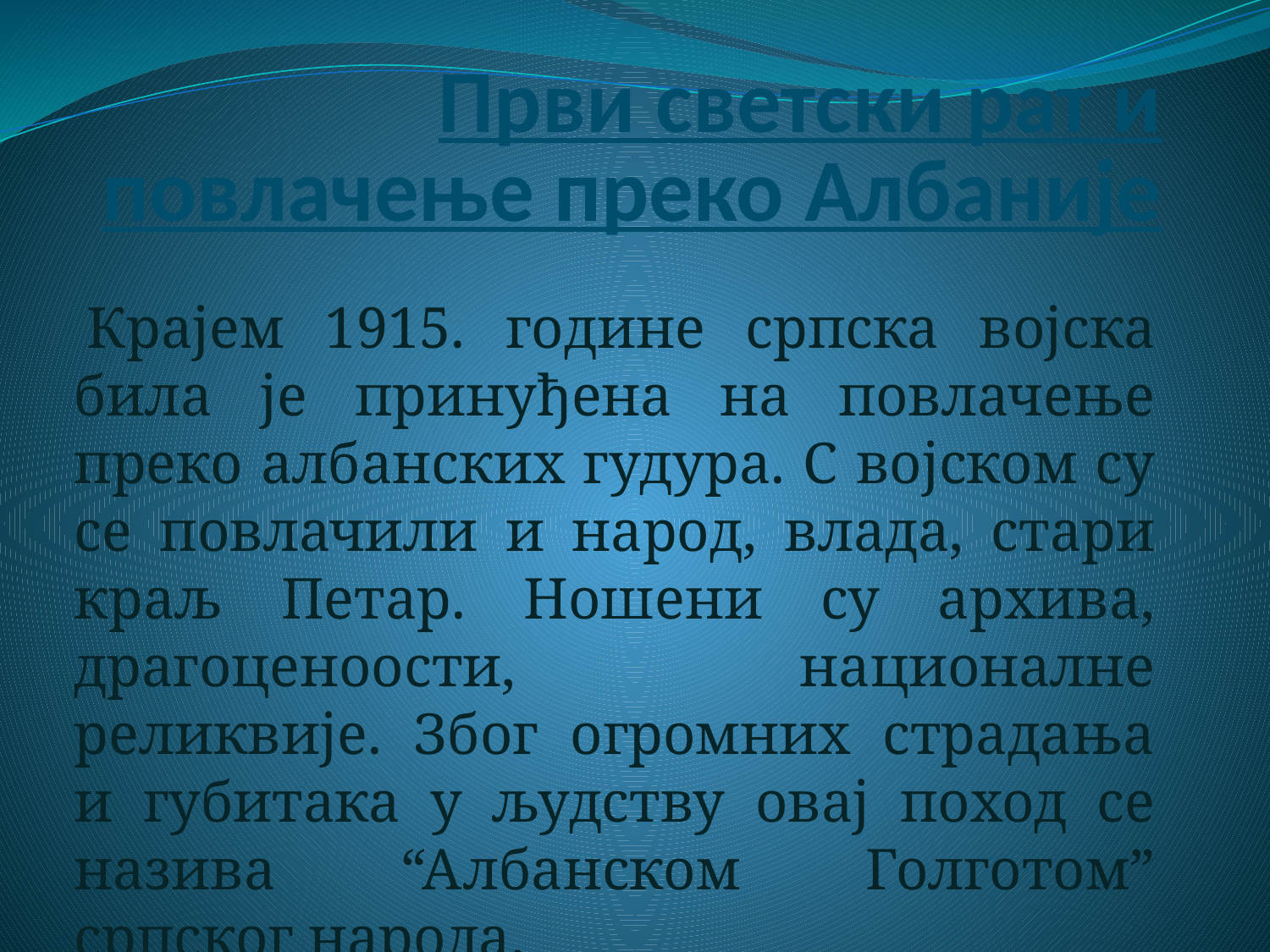

# Први светски рат и повлачење преко Албаније
 Крајем 1915. године српска војска била је принуђена на повлачење преко албанских гудура. С војском су се повлачили и народ, влада, стари краљ Петар. Ношени су архива, драгоценоости, националне реликвије. Због огромних страдања и губитака у људству овај поход се назива “Албанском Голготом” српског народа.